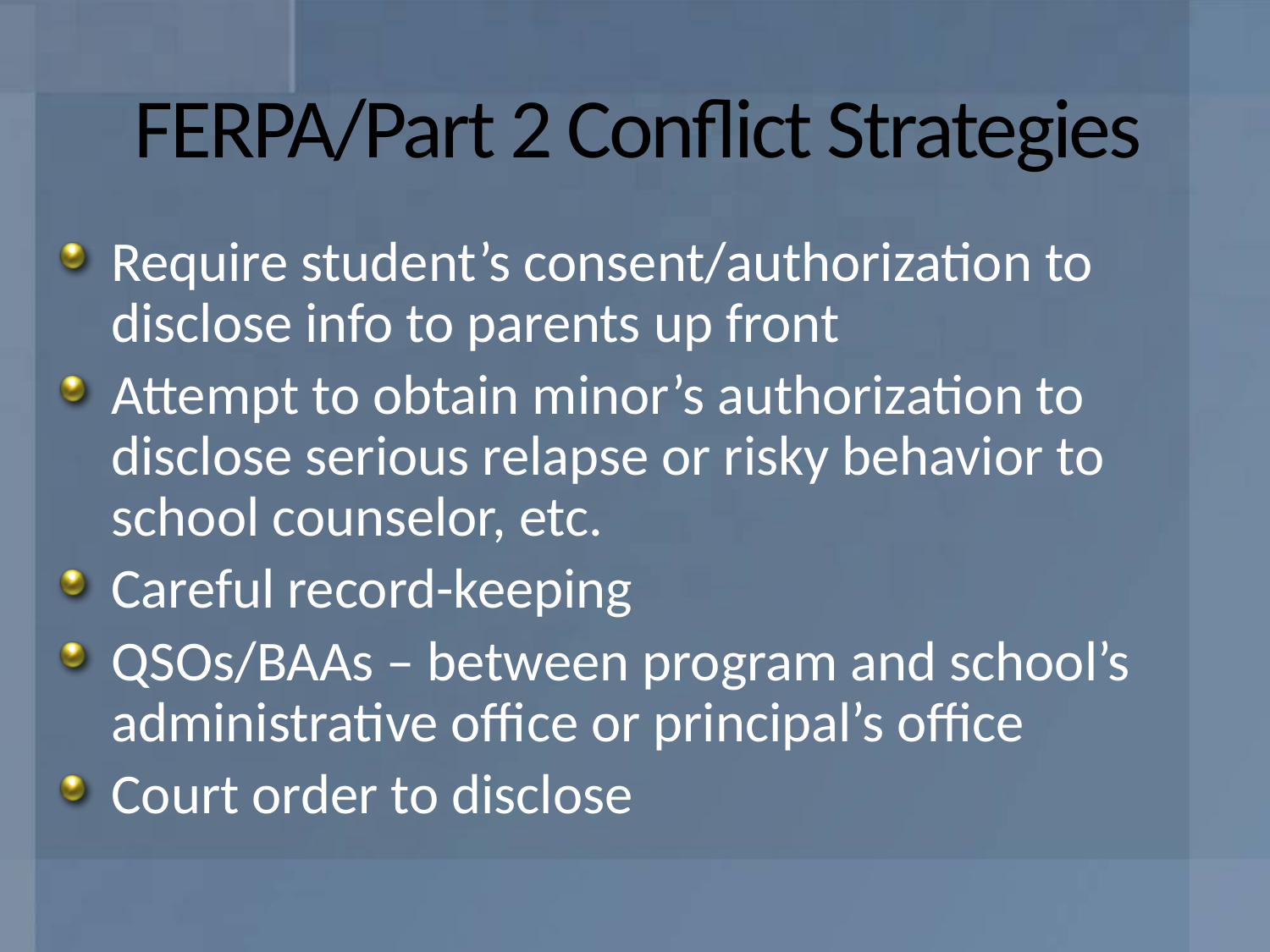

# FERPA/Part 2 Conflict Strategies
Require student’s consent/authorization to disclose info to parents up front
Attempt to obtain minor’s authorization to disclose serious relapse or risky behavior to school counselor, etc.
Careful record-keeping
QSOs/BAAs – between program and school’s administrative office or principal’s office
Court order to disclose